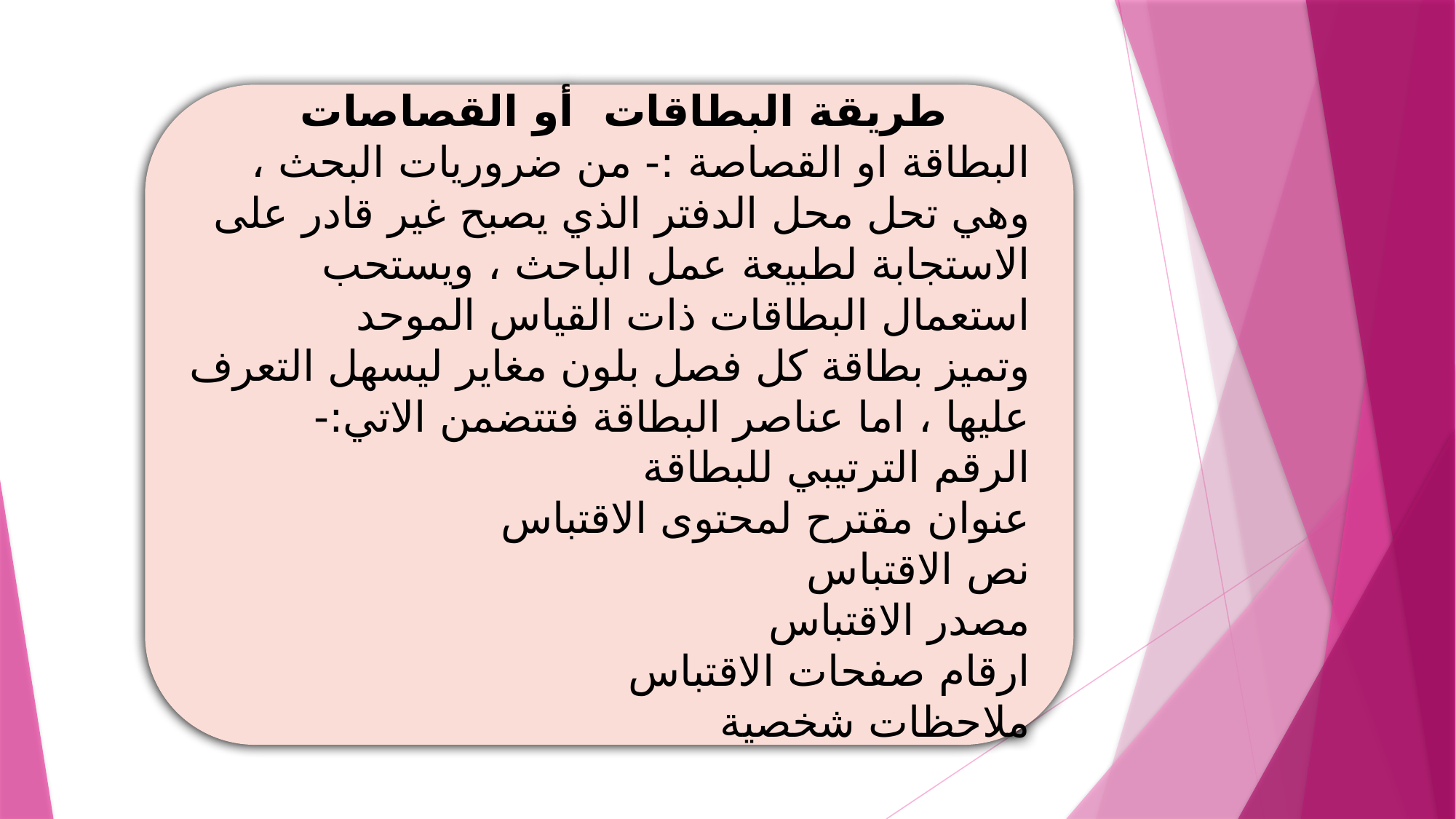

طريقة البطاقات  أو القصاصات
البطاقة او القصاصة :- من ضروريات البحث ، وهي تحل محل الدفتر الذي يصبح غير قادر على الاستجابة لطبيعة عمل الباحث ، ويستحب استعمال البطاقات ذات القياس الموحد
وتميز بطاقة كل فصل بلون مغاير ليسهل التعرف عليها ، اما عناصر البطاقة فتتضمن الاتي:-
الرقم الترتيبي للبطاقة
عنوان مقترح لمحتوى الاقتباس
نص الاقتباس
مصدر الاقتباس
ارقام صفحات الاقتباس
ملاحظات شخصية